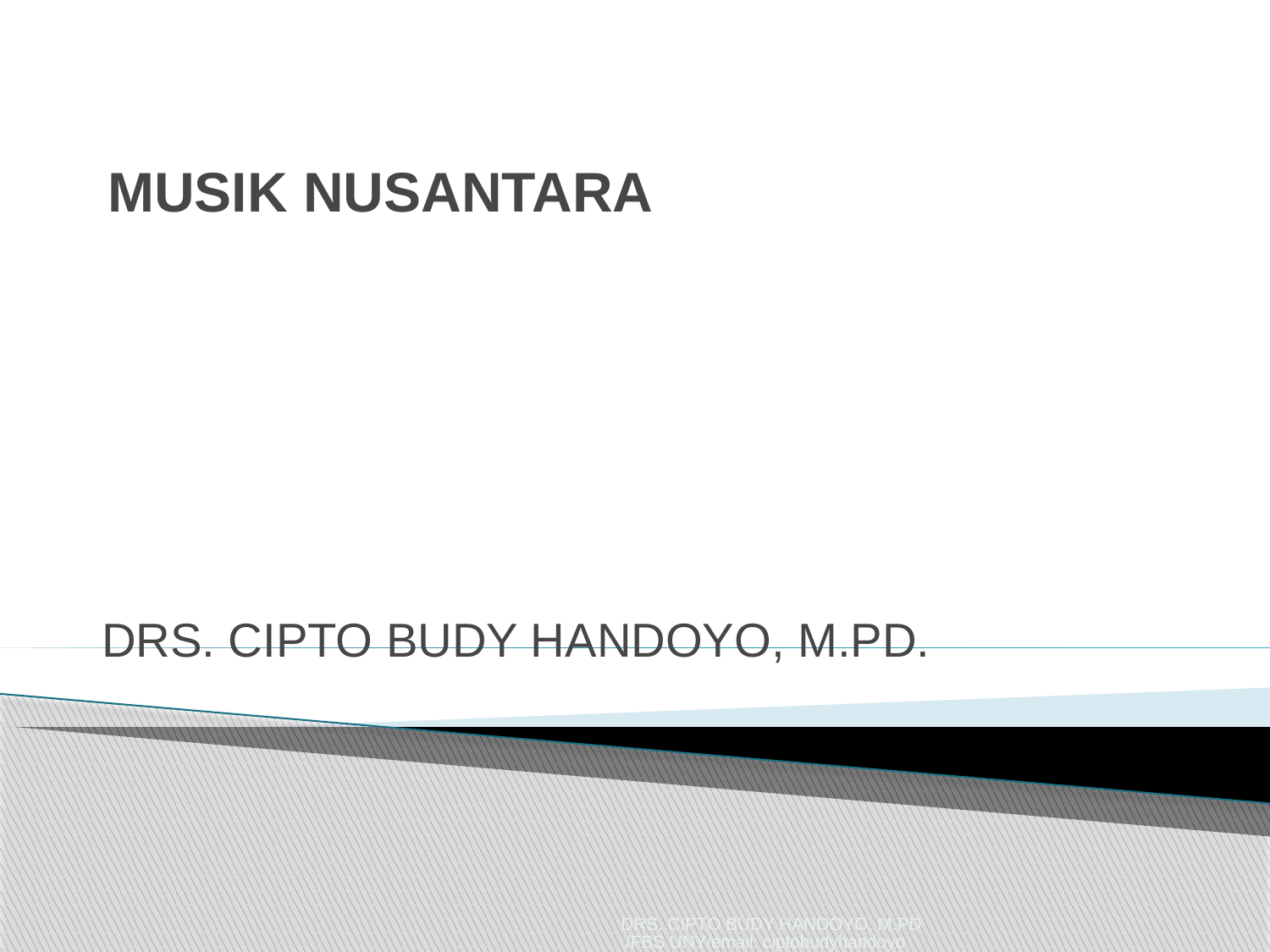

# MUSIK NUSANTARA
DRS. CIPTO BUDY HANDOYO, M.PD.
DRS. CIPTO BUDY HANDOYO, M.PD./FBS UNY/email: ciptobudyhandoyo@uny.ac.id